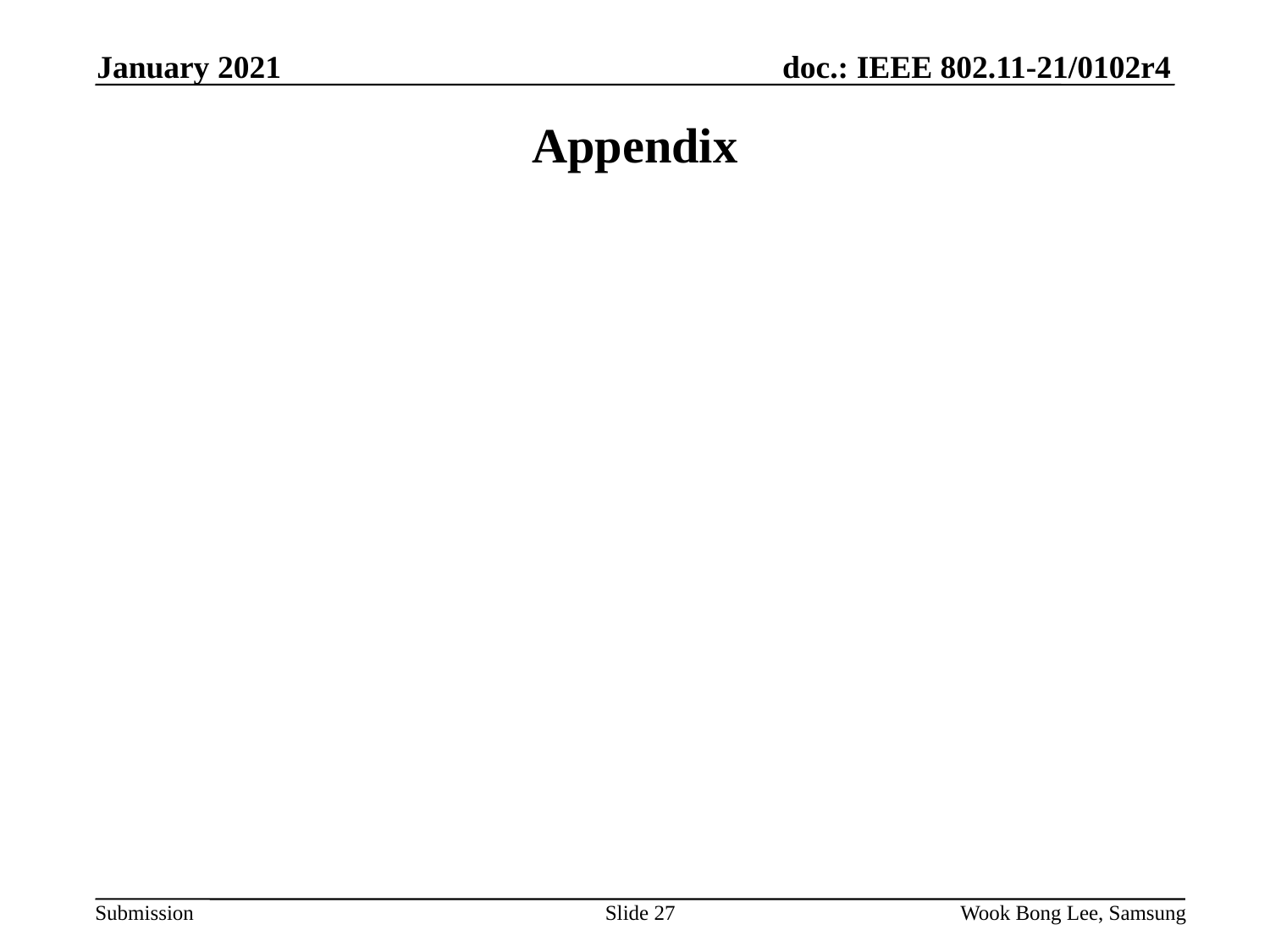

January 2021
# Appendix

Slide 27
Wook Bong Lee, Samsung